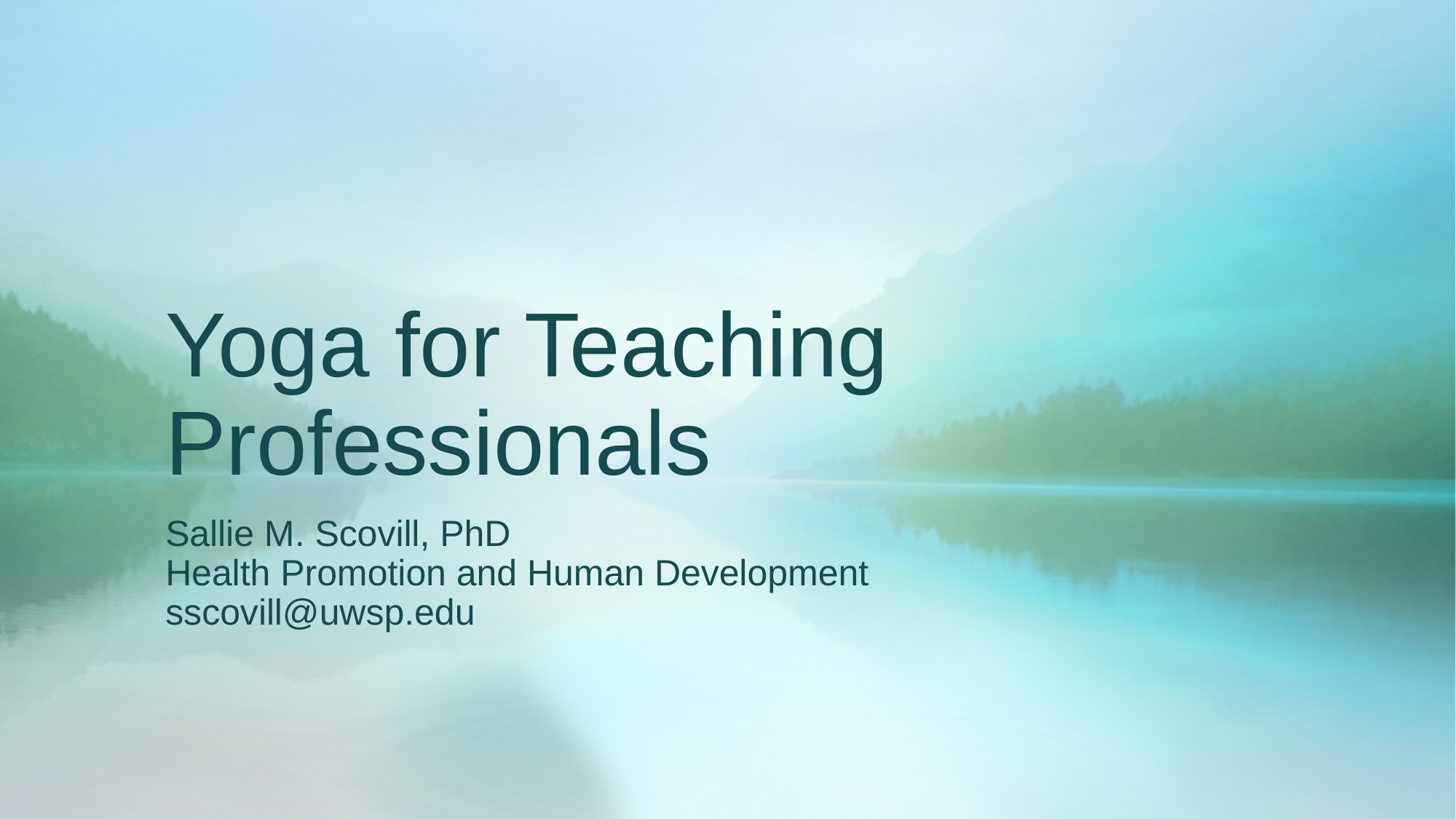

# Yoga for Teaching Professionals
Sallie M. Scovill, PhD
Health Promotion and Human Development
sscovill@uwsp.edu